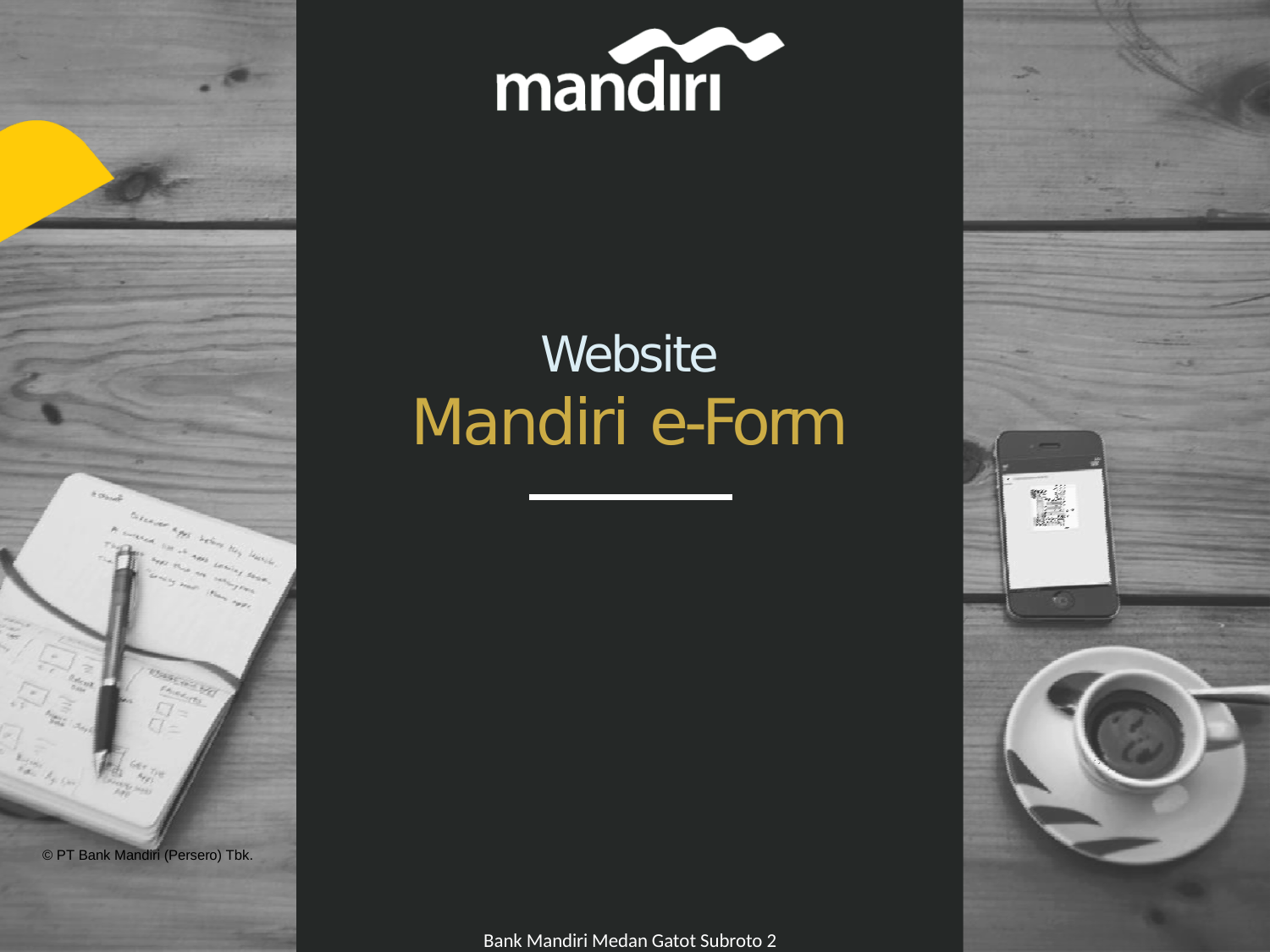

# Website
Mandiri e-Form
© PT Bank Mandiri (Persero) Tbk.
Bank Mandiri Medan Gatot Subroto 2